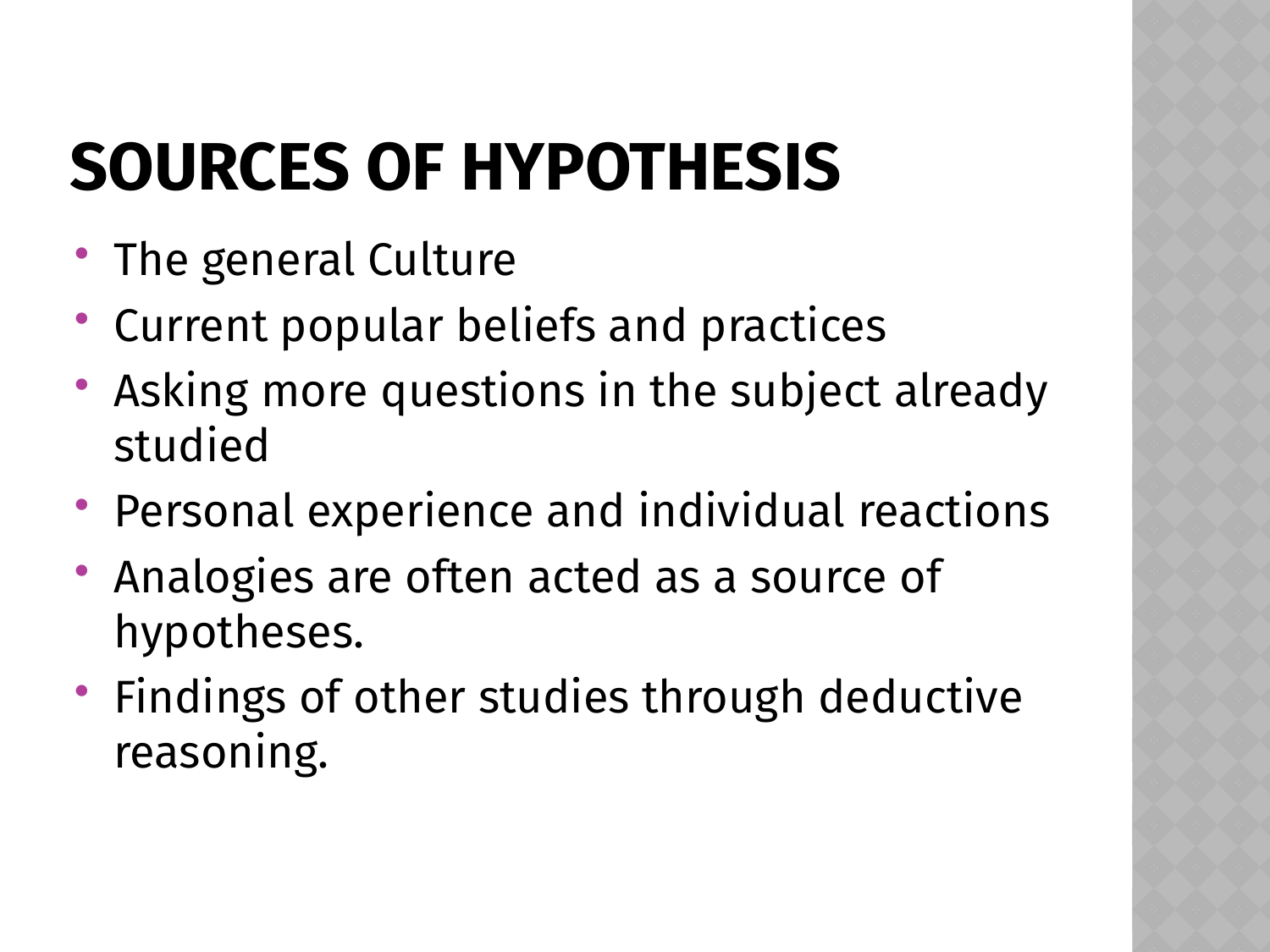

# Sources of Hypothesis
The general Culture
Current popular beliefs and practices
Asking more questions in the subject already studied
Personal experience and individual reactions
Analogies are often acted as a source of hypotheses.
Findings of other studies through deductive reasoning.